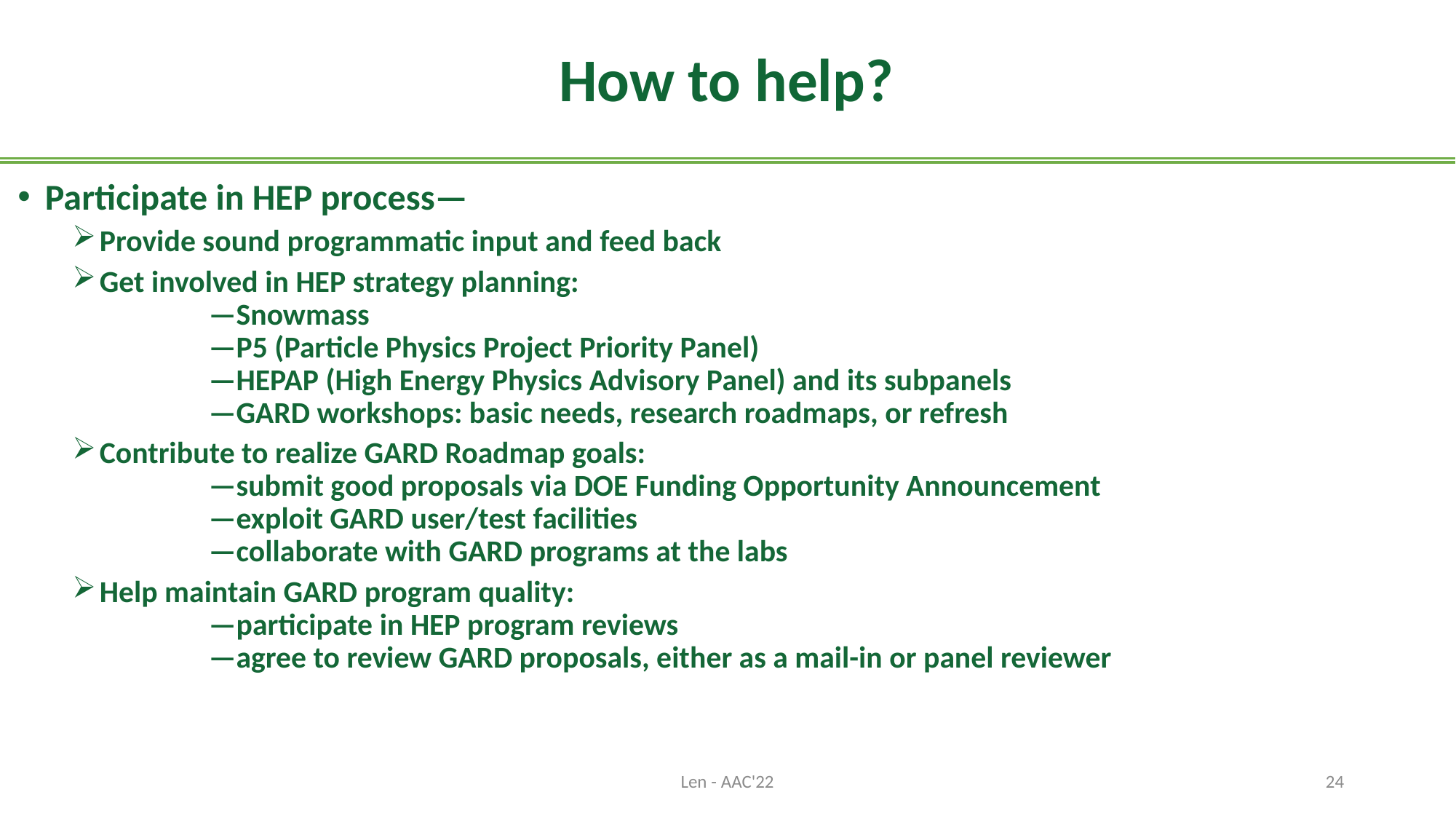

# How to help?
Participate in HEP process—
Provide sound programmatic input and feed back
Get involved in HEP strategy planning:
	—Snowmass
	—P5 (Particle Physics Project Priority Panel)
	—HEPAP (High Energy Physics Advisory Panel) and its subpanels
	—GARD workshops: basic needs, research roadmaps, or refresh
Contribute to realize GARD Roadmap goals:
	—submit good proposals via DOE Funding Opportunity Announcement
	—exploit GARD user/test facilities
	—collaborate with GARD programs at the labs
Help maintain GARD program quality:
	—participate in HEP program reviews
	—agree to review GARD proposals, either as a mail-in or panel reviewer
Len - AAC'22
24